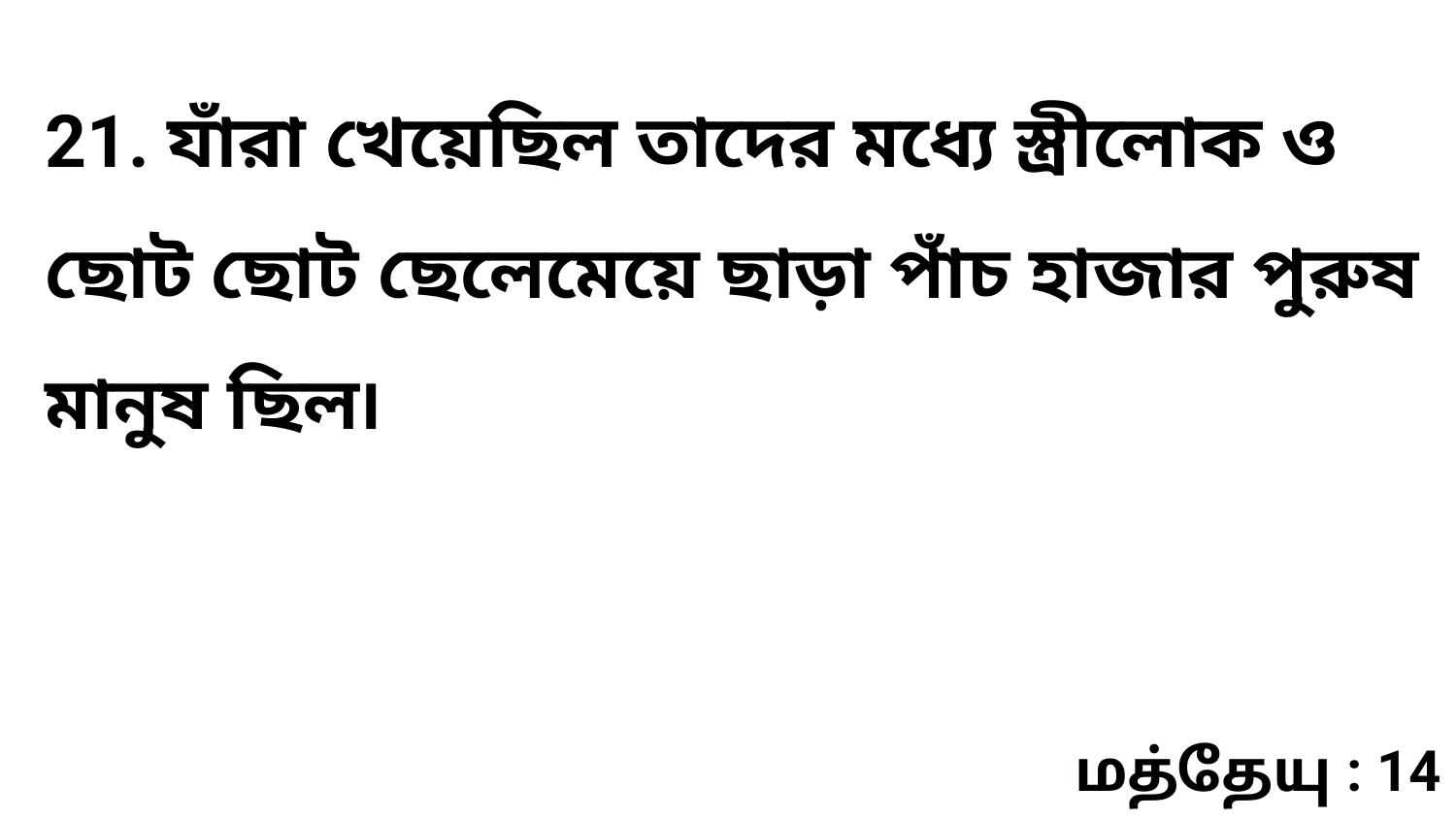

21. যাঁরা খেয়েছিল তাদের মধ্যে স্ত্রীলোক ও ছোট ছোট ছেলেমেয়ে ছাড়া পাঁচ হাজার পুরুষ মানুষ ছিল৷
மத்தேயு : 14